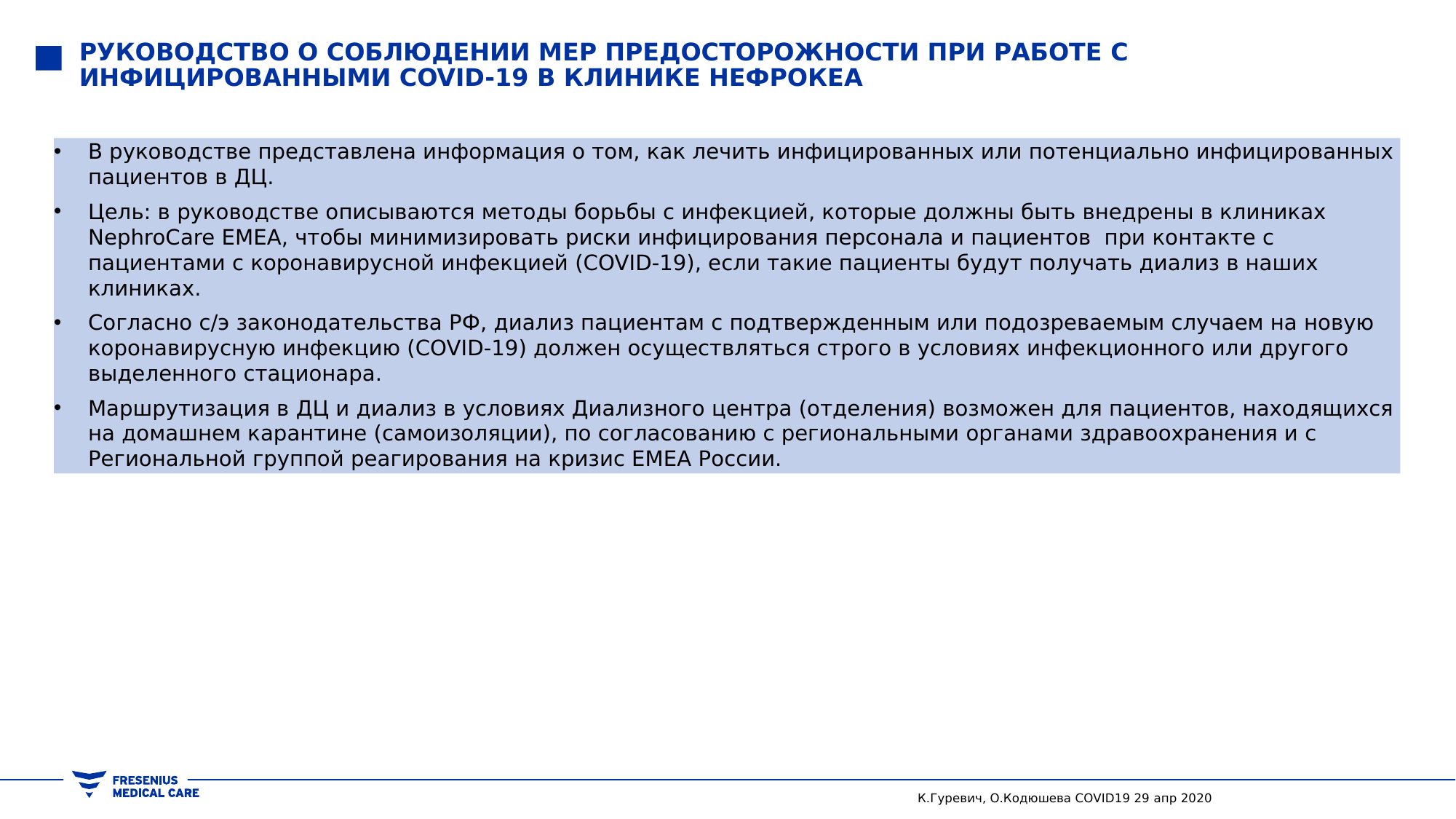

# РУКОВОДСТВО О СОБЛЮДЕНИИ МЕР ПРЕДОСТОРОЖНОСТИ ПРИ РАБОТЕ С ИНФИЦИРОВАННЫМИ COVID-19 В КЛИНИКЕ НЕФРОКЕА
В руководстве представлена информация о том, как лечить инфицированных или потенциально инфицированных пациентов в ДЦ.
Цель: в руководстве описываются методы борьбы с инфекцией, которые должны быть внедрены в клиниках NephroCare EMEA, чтобы минимизировать риски инфицирования персонала и пациентов  при контакте с пациентами с коронавирусной инфекцией (COVID-19), если такие пациенты будут получать диализ в наших клиниках.
Согласно с/э законодательства РФ, диализ пациентам с подтвержденным или подозреваемым случаем на новую коронавирусную инфекцию (COVID-19) должен осуществляться строго в условиях инфекционного или другого выделенного стационара.
Маршрутизация в ДЦ и диализ в условиях Диализного центра (отделения) возможен для пациентов, находящихся на домашнем карантине (самоизоляции), по согласованию с региональными органами здравоохранения и с Региональной группой реагирования на кризис EMEA России.

К.Гуревич, О.Кодюшева COVID19 29 апр 2020